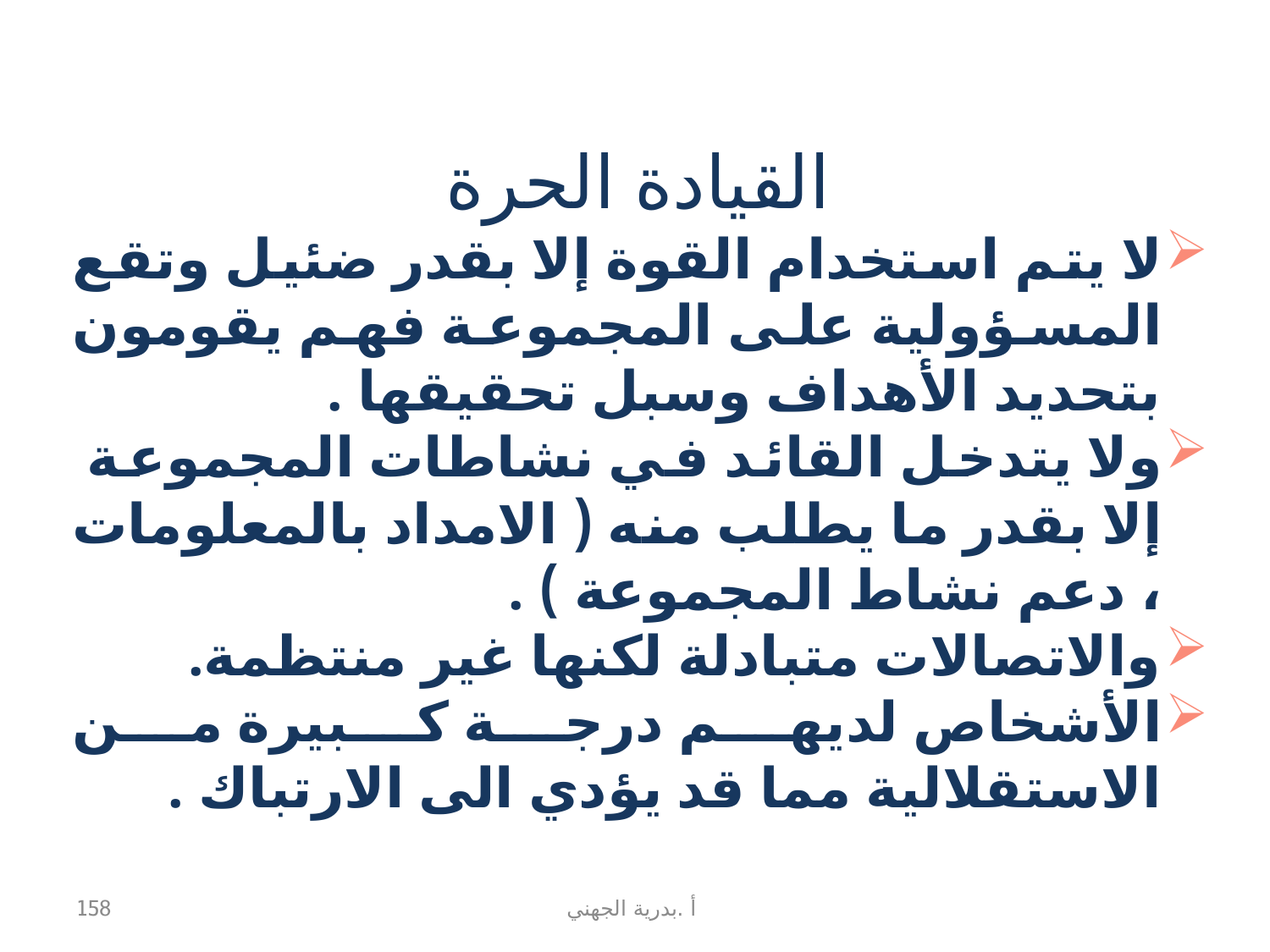

القيادة الحرة
لا يتم استخدام القوة إلا بقدر ضئيل وتقع المسؤولية على المجموعة فهم يقومون بتحديد الأهداف وسبل تحقيقها .
ولا يتدخل القائد في نشاطات المجموعة  إلا بقدر ما يطلب منه ( الامداد بالمعلومات ، دعم نشاط المجموعة ) .
والاتصالات متبادلة لكنها غير منتظمة.
الأشخاص لديهم درجة كبيرة من الاستقلالية مما قد يؤدي الى الارتباك .

158
أ .بدرية الجهني